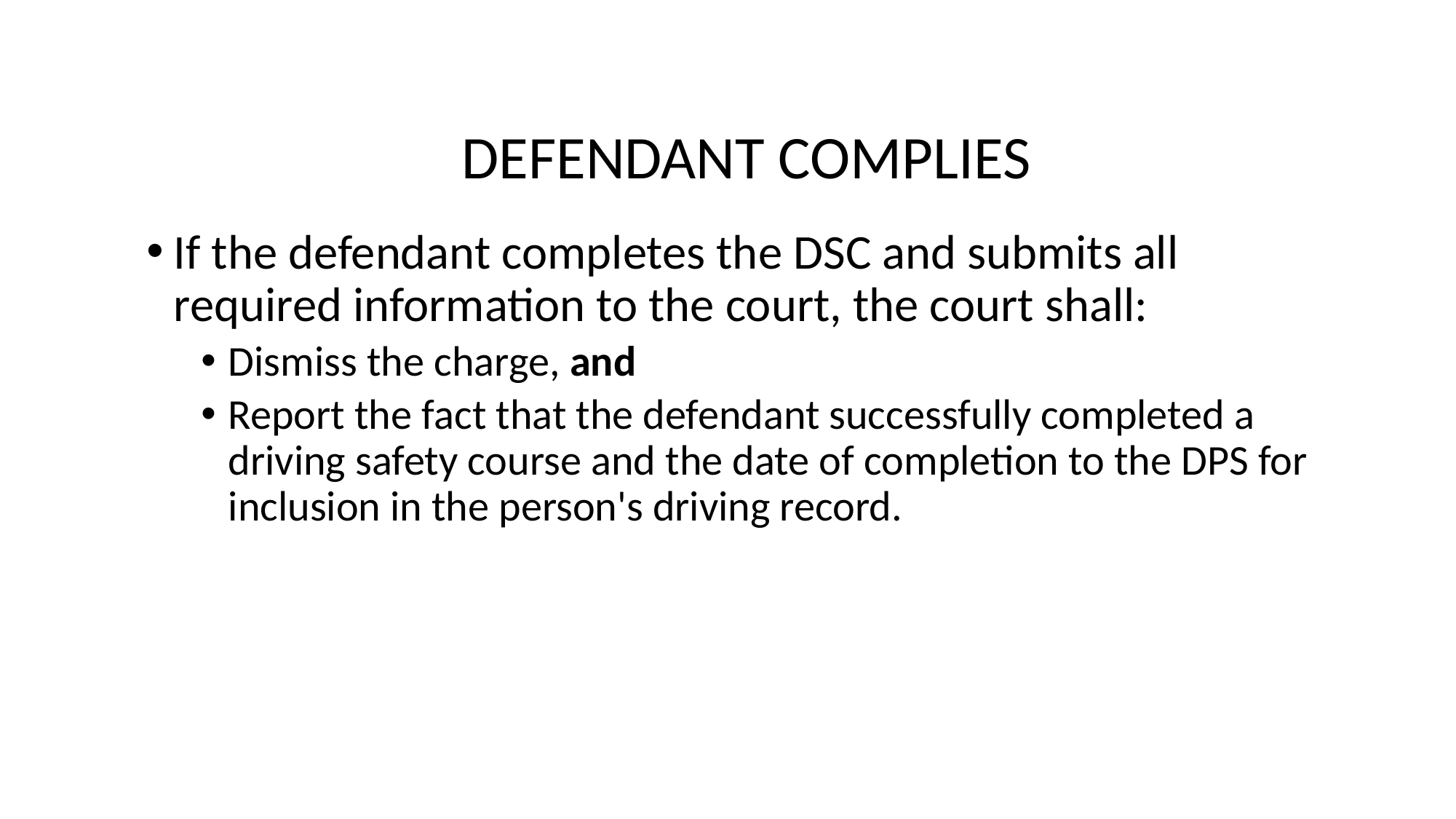

# DEFENDANT COMPLIES
If the defendant completes the DSC and submits all required information to the court, the court shall:
Dismiss the charge, and
Report the fact that the defendant successfully completed a driving safety course and the date of completion to the DPS for inclusion in the person's driving record.